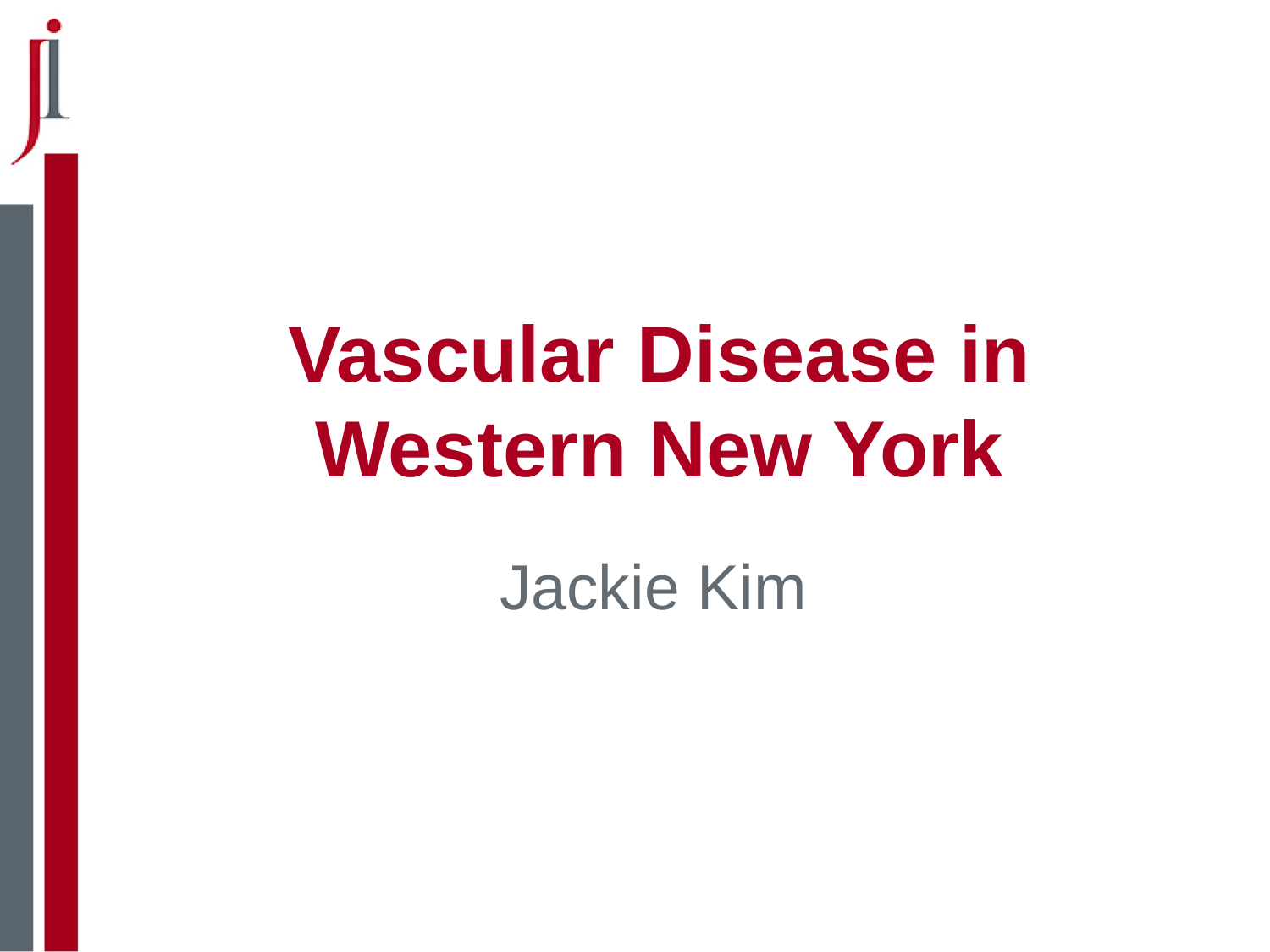

# Vascular Disease in Western New York
Jackie Kim